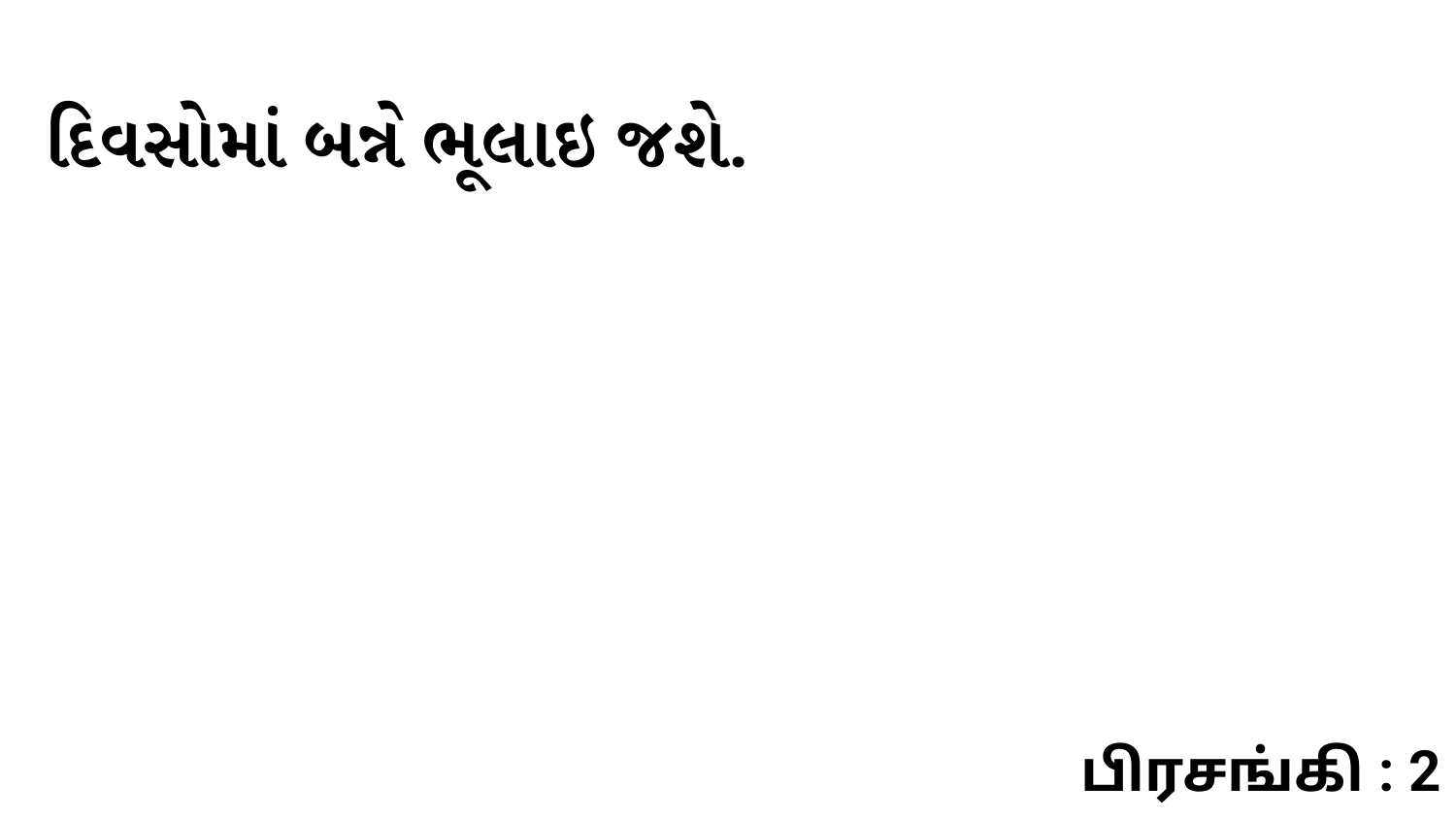

દિવસોમાં બન્ને ભૂલાઇ જશે.
பிரசங்கி : 2